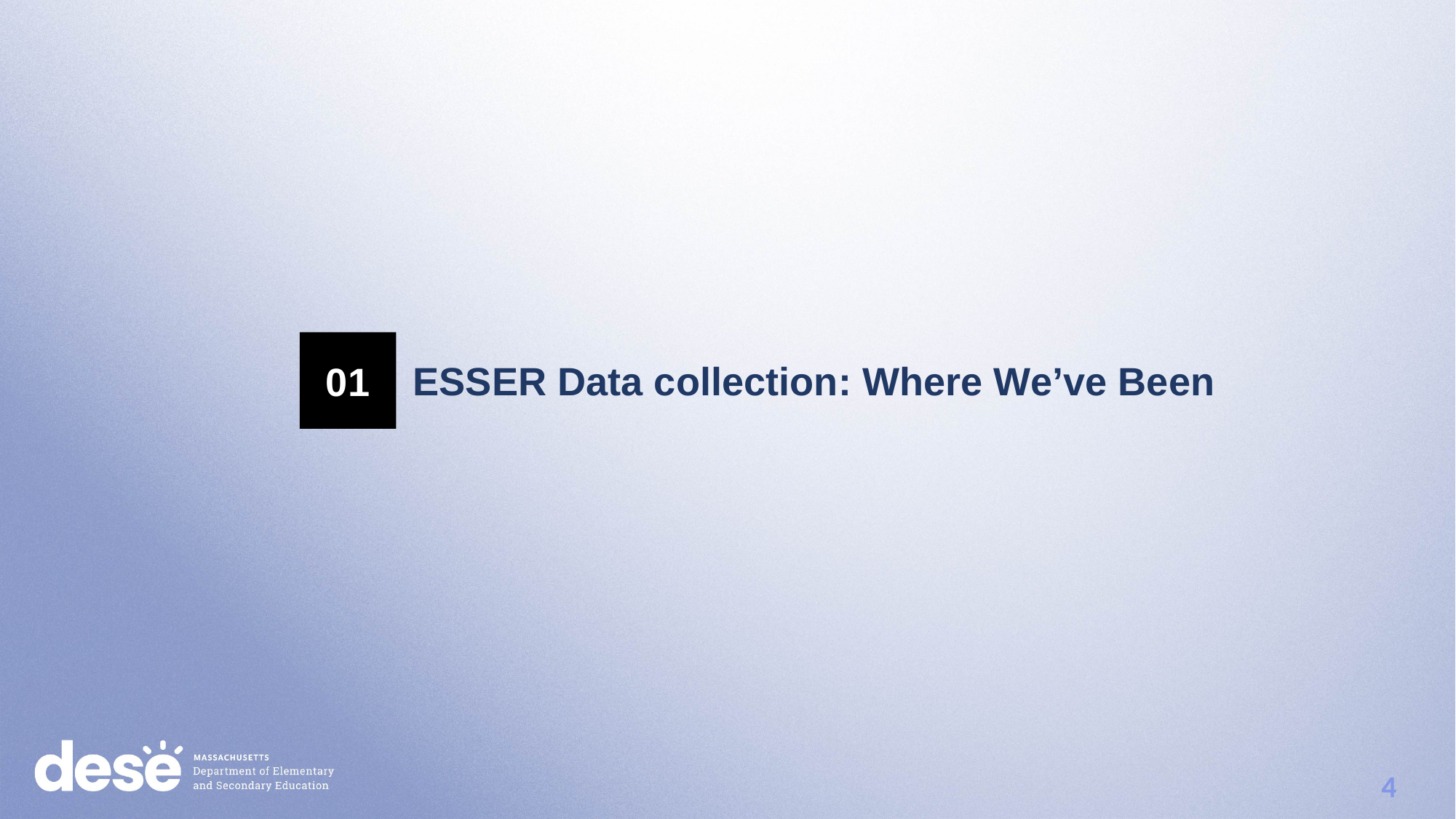

01

ESSER Data collection: Where We’ve Been